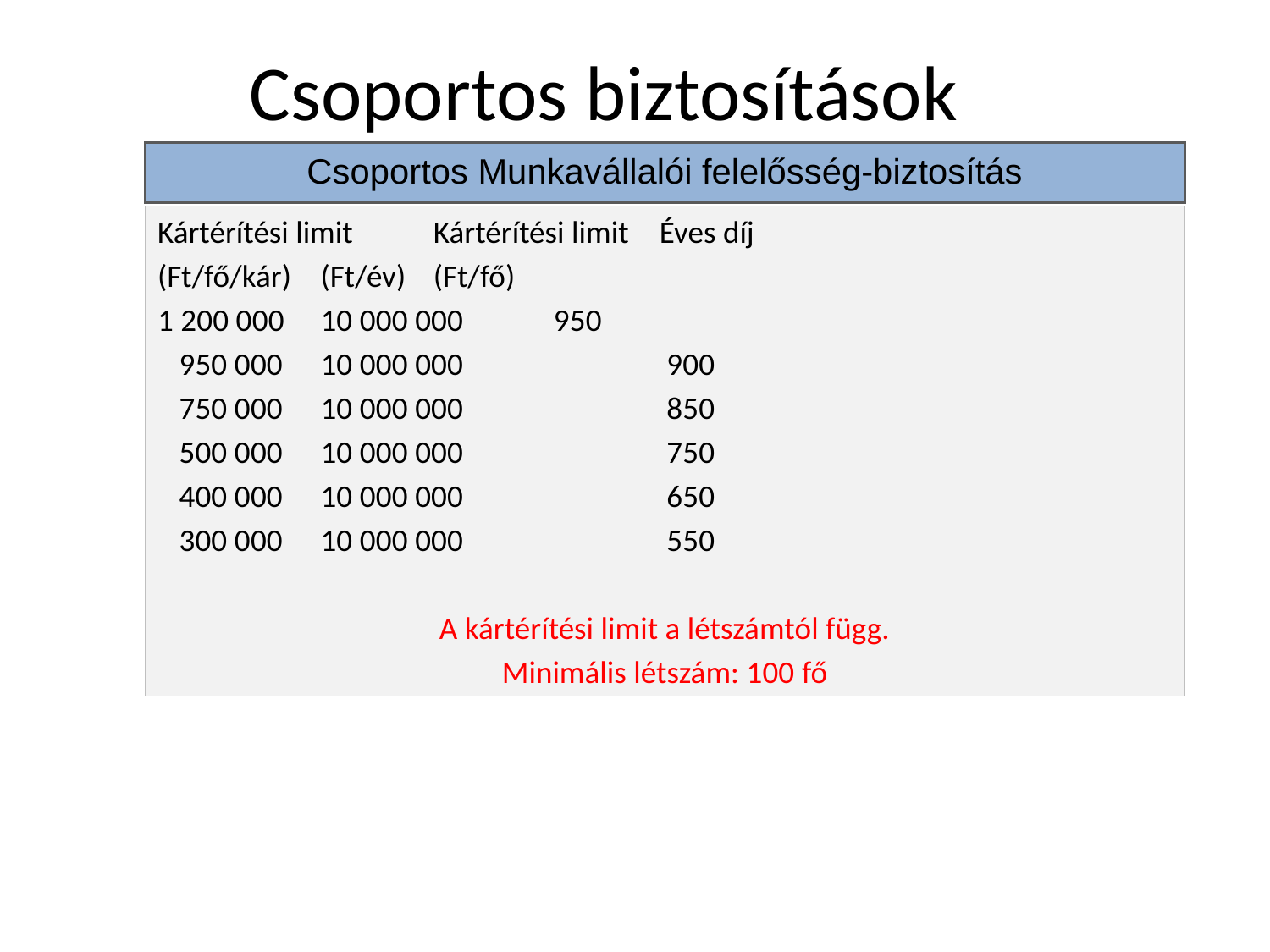

# Csoportos biztosítások
Csoportos Munkavállalói felelősség-biztosítás
Kártérítési limit		Kártérítési limit		Éves díj
(Ft/fő/kár)			(Ft/év)				(Ft/fő)
1 200 000			10 000 000			 950
   950 000			10 000 000		 	 900
   750 000			10 000 000		  	 850
   500 000			10 000 000		  	 750
   400 000			10 000 000		  	 650
   300 000			10 000 000		  	 550

A kártérítési limit a létszámtól függ.
Minimális létszám: 100 fő